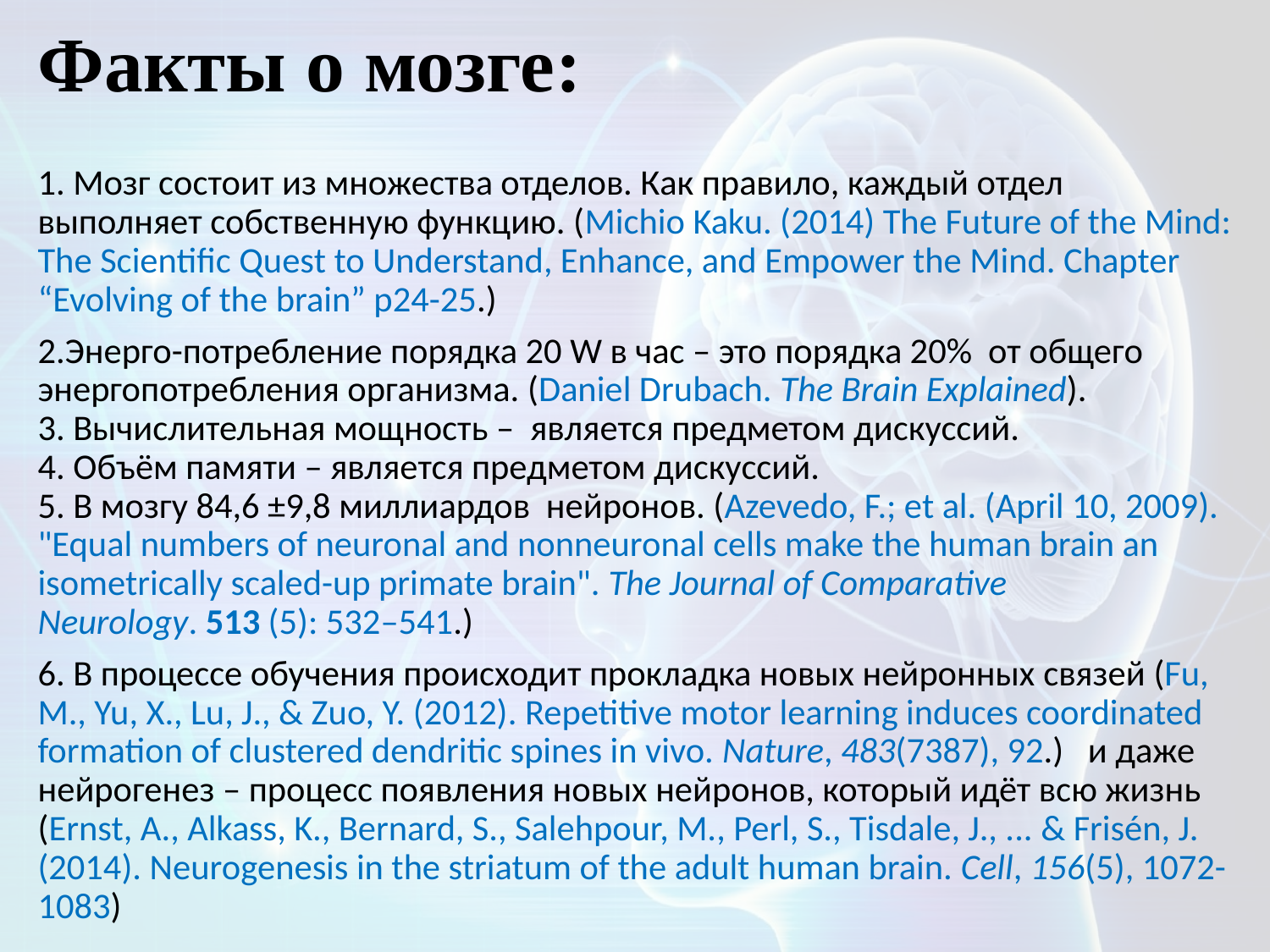

# Факты о мозге:
1. Мозг состоит из множества отделов. Как правило, каждый отдел выполняет собственную функцию. (Michio Kaku. (2014) The Future of the Mind: The Scientific Quest to Understand, Enhance, and Empower the Mind. Chapter “Evolving of the brain” p24-25.)
2.Энерго-потребление порядка 20 W в час – это порядка 20%  от общего энергопотребления организма. (Daniel Drubach. The Brain Explained).
3. Вычислительная мощность –  является предметом дискуссий.
4. Объём памяти – является предметом дискуссий.
5. В мозгу 84,6 ±9,8 миллиардов  нейронов. (Azevedo, F.; et al. (April 10, 2009). "Equal numbers of neuronal and nonneuronal cells make the human brain an isometrically scaled-up primate brain". The Journal of Comparative Neurology. 513 (5): 532–541.)
6. В процессе обучения происходит прокладка новых нейронных связей (Fu, M., Yu, X., Lu, J., & Zuo, Y. (2012). Repetitive motor learning induces coordinated formation of clustered dendritic spines in vivo. Nature, 483(7387), 92.)   и даже нейрогенез – процесс появления новых нейронов, который идёт всю жизнь (Ernst, A., Alkass, K., Bernard, S., Salehpour, M., Perl, S., Tisdale, J., ... & Frisén, J. (2014). Neurogenesis in the striatum of the adult human brain. Cell, 156(5), 1072-1083)